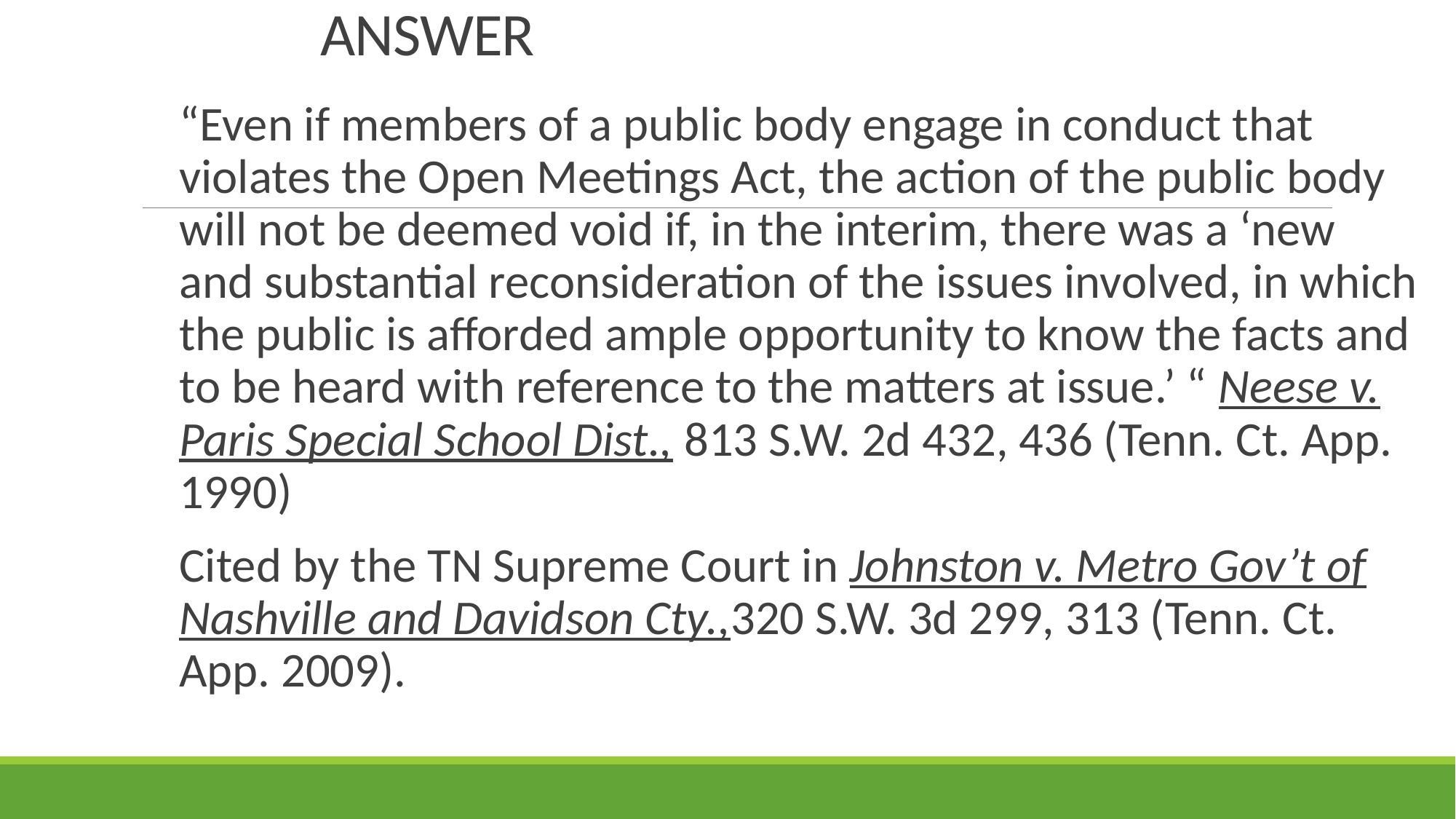

# ANSWER
“Even if members of a public body engage in conduct that violates the Open Meetings Act, the action of the public body will not be deemed void if, in the interim, there was a ‘new and substantial reconsideration of the issues involved, in which the public is afforded ample opportunity to know the facts and to be heard with reference to the matters at issue.’ “ Neese v. Paris Special School Dist., 813 S.W. 2d 432, 436 (Tenn. Ct. App. 1990)
Cited by the TN Supreme Court in Johnston v. Metro Gov’t of Nashville and Davidson Cty.,320 S.W. 3d 299, 313 (Tenn. Ct. App. 2009).